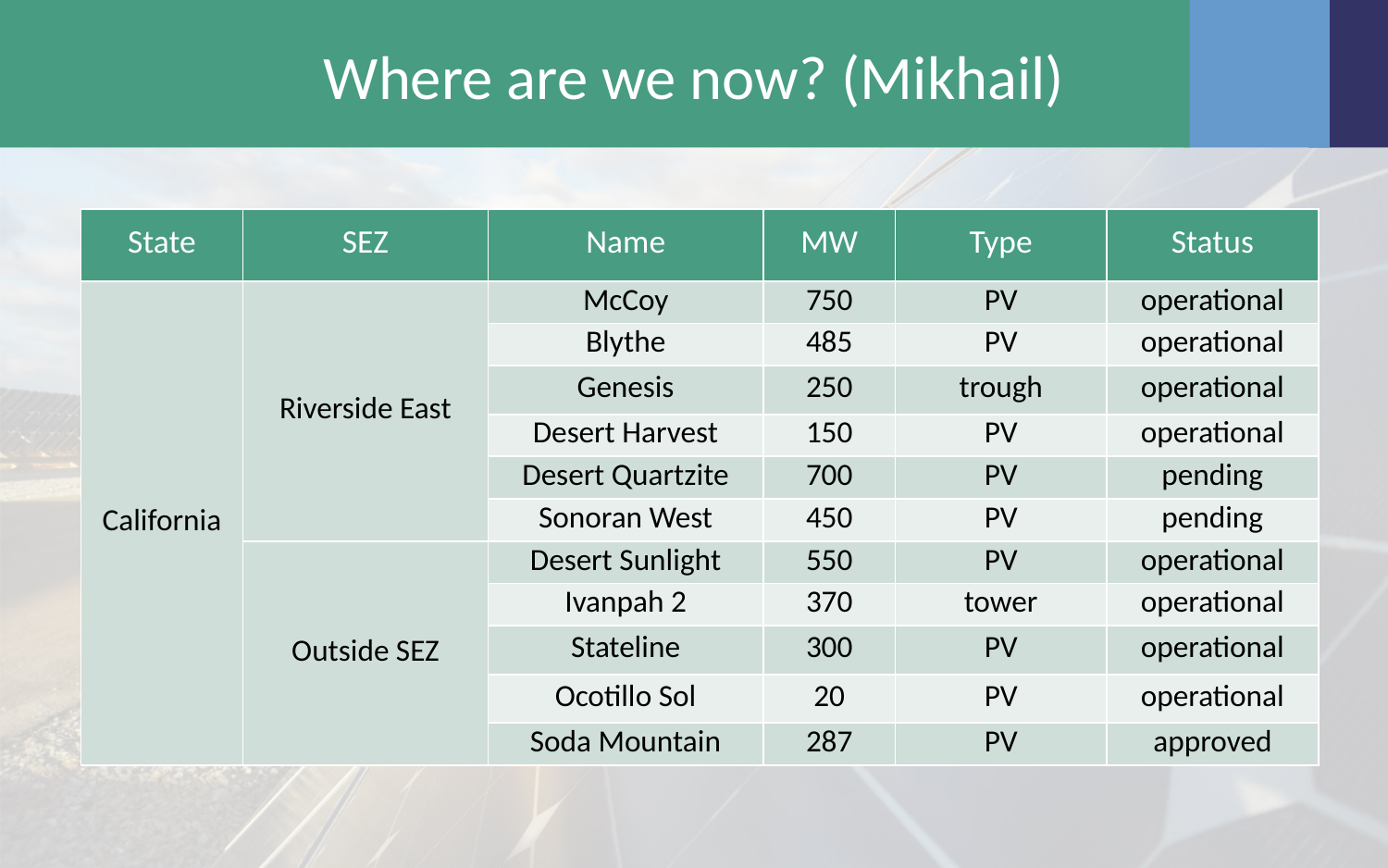

# Where are we now? (Mikhail)
| State | SEZ | Name | MW | Type | Status |
| --- | --- | --- | --- | --- | --- |
| California | Riverside East | McCoy | 750 | PV | operational |
|  |  | Blythe | 485 | PV | operational |
|  |  | Genesis | 250 | trough | operational |
|  |  | Desert Harvest | 150 | PV | operational |
|  |  | Desert Quartzite | 700 | PV | pending |
|  |  | Sonoran West | 450 | PV | pending |
|  | Outside SEZ | Desert Sunlight | 550 | PV | operational |
|  |  | Ivanpah 2 | 370 | tower | operational |
|  |  | Stateline | 300 | PV | operational |
|  |  | Ocotillo Sol | 20 | PV | operational |
|  |  | Soda Mountain | 287 | PV | approved |